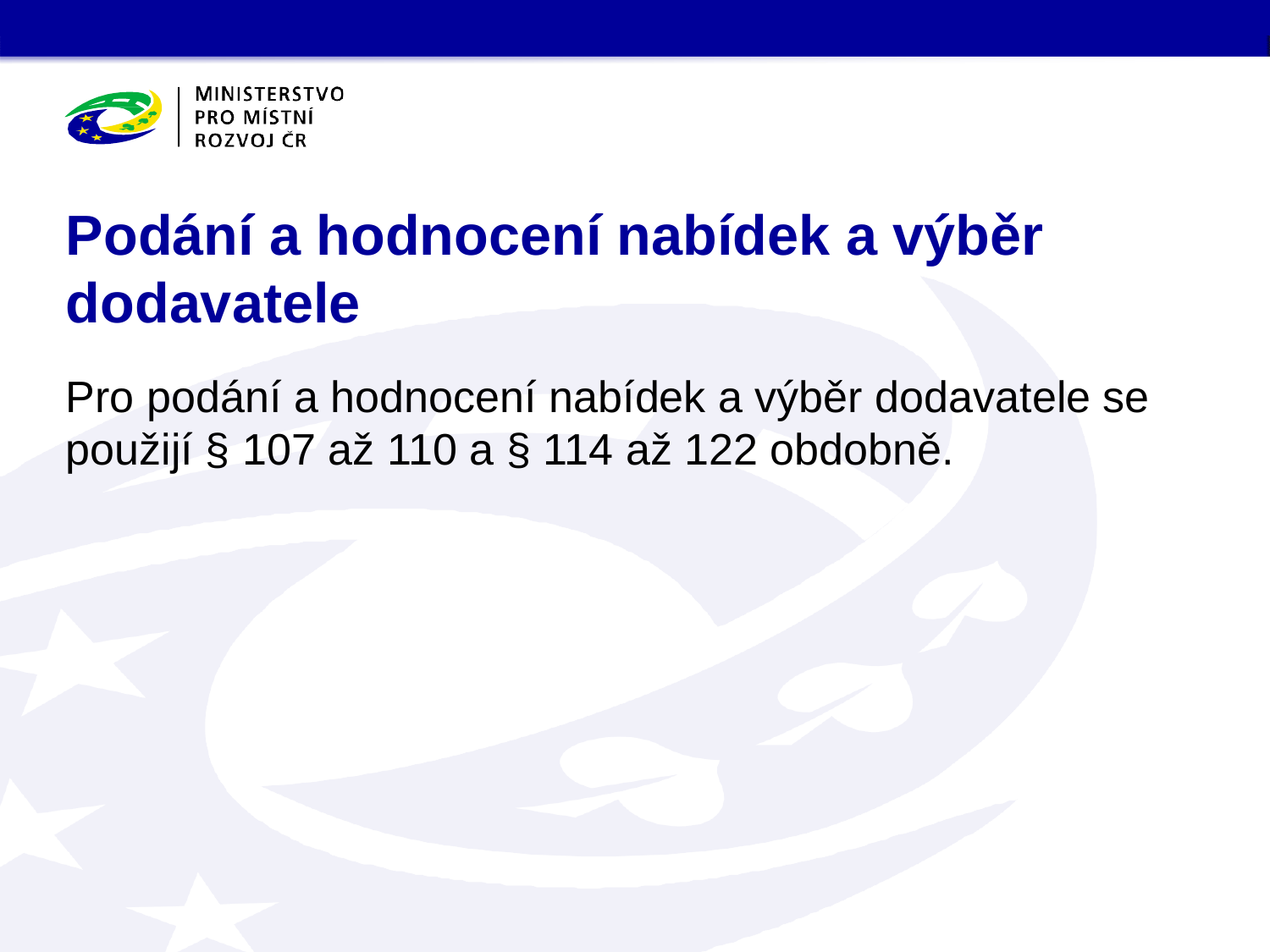

# Podání a hodnocení nabídek a výběr dodavatele
Pro podání a hodnocení nabídek a výběr dodavatele se použijí § 107 až 110 a § 114 až 122 obdobně.